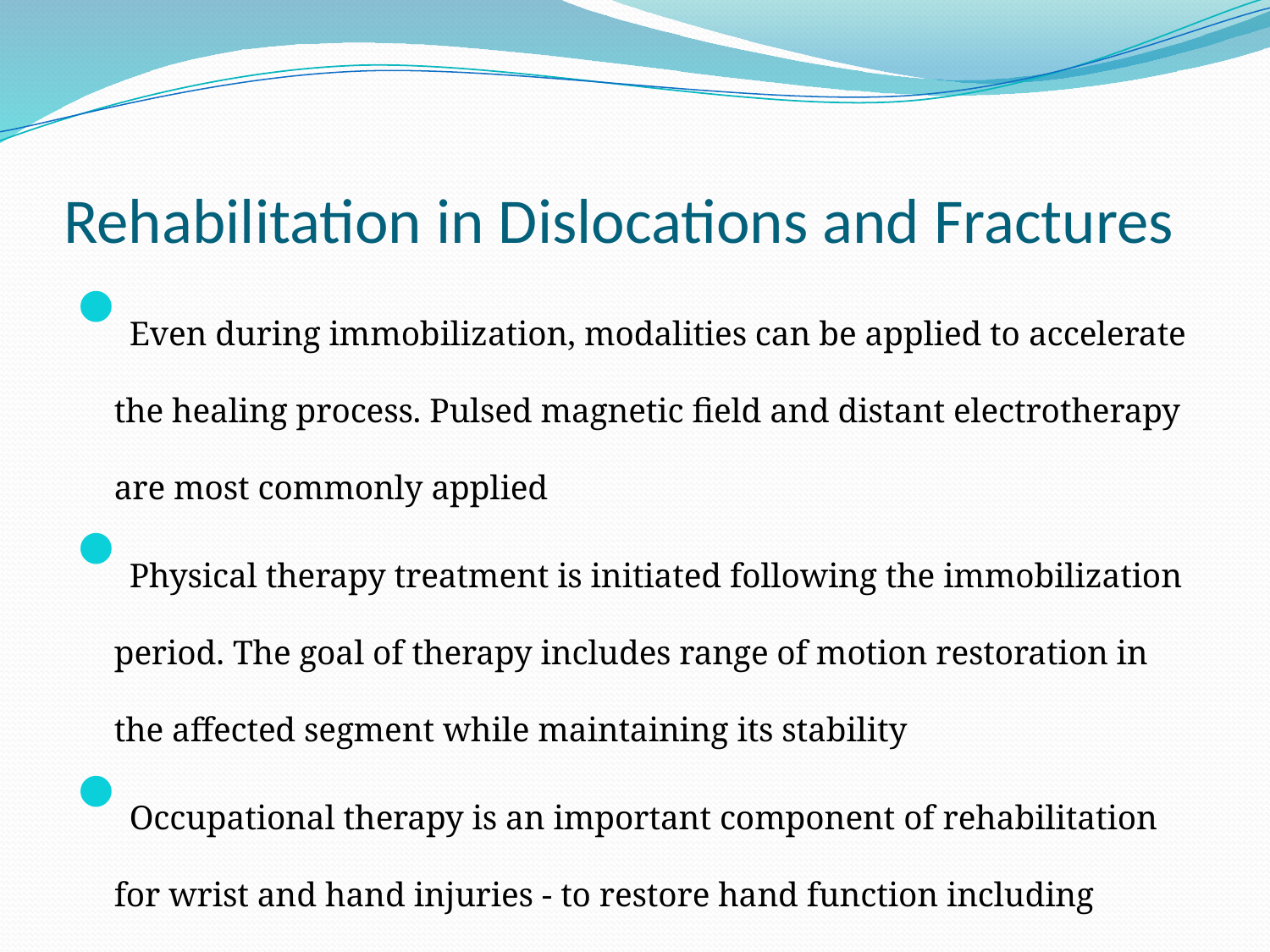

# Rehabilitation in Dislocations and Fractures
Even during immobilization, modalities can be applied to accelerate the healing process. Pulsed magnetic field and distant electrotherapy are most commonly applied
Physical therapy treatment is initiated following the immobilization period. The goal of therapy includes range of motion restoration in the affected segment while maintaining its stability
Occupational therapy is an important component of rehabilitation for wrist and hand injuries - to restore hand function including grasping and fine motor skills